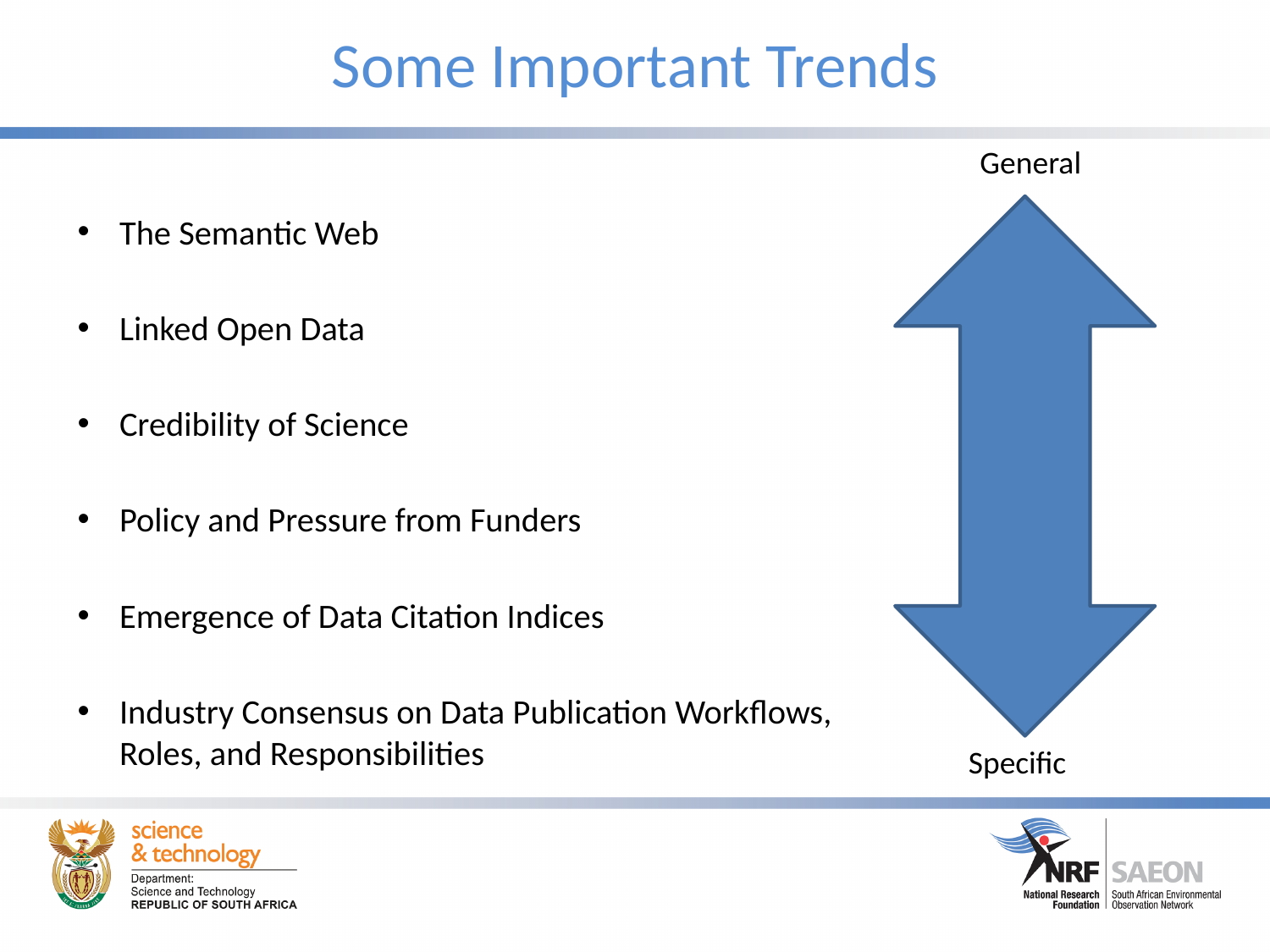

# Some Important Trends
General

The Semantic Web

Linked Open Data

Credibility of Science

Policy and Pressure from Funders

Emergence of Data Citation Indices

Industry Consensus on Data Publication Workflows, Roles, and Responsibilities

Specific